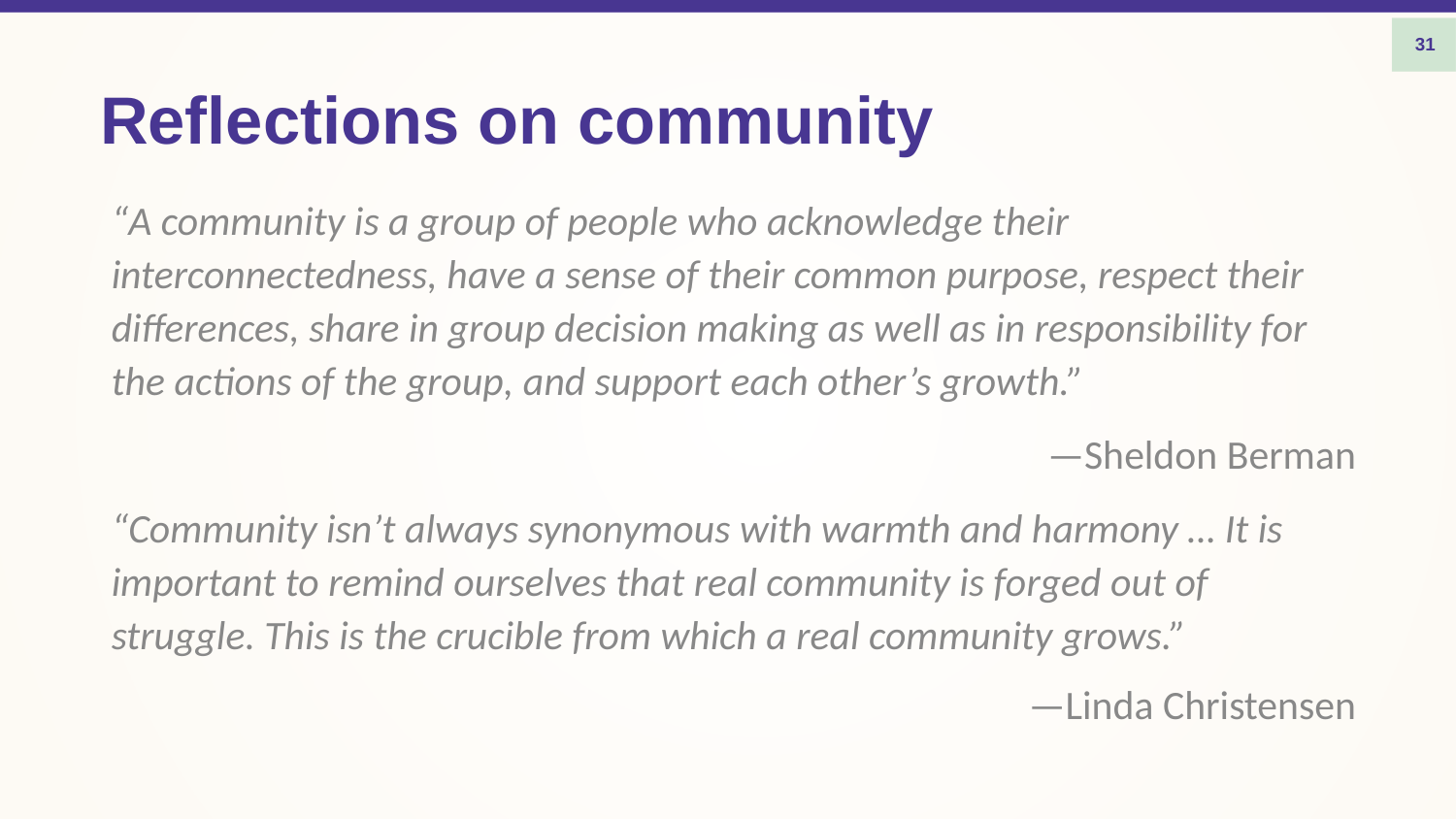

31
# Reflections on community
“A community is a group of people who acknowledge their interconnectedness, have a sense of their common purpose, respect their differences, share in group decision making as well as in responsibility for the actions of the group, and support each other’s growth.”
—Sheldon Berman
“Community isn’t always synonymous with warmth and harmony … It is important to remind ourselves that real community is forged out of struggle. This is the crucible from which a real community grows.”
—Linda Christensen